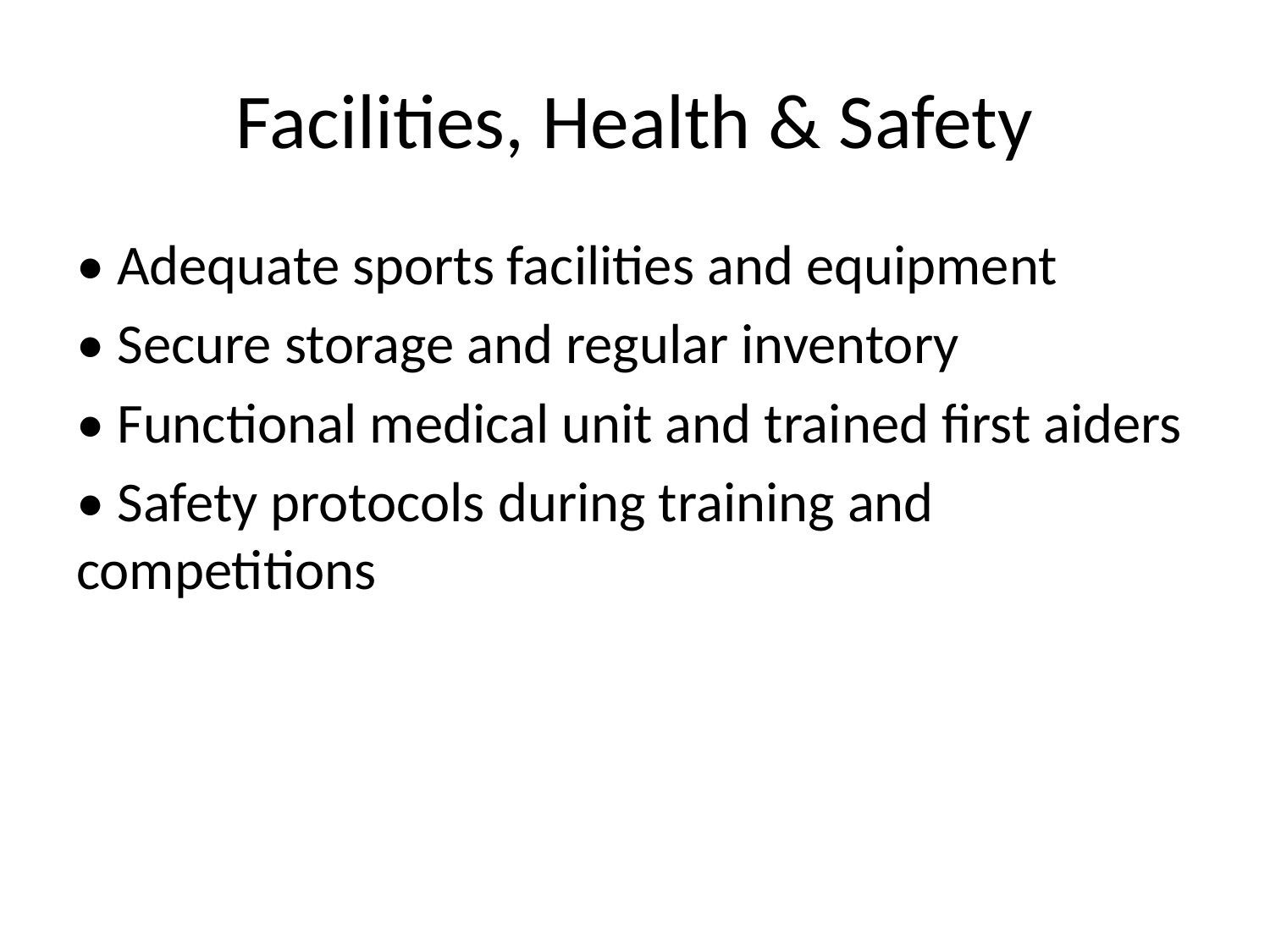

# Facilities, Health & Safety
• Adequate sports facilities and equipment
• Secure storage and regular inventory
• Functional medical unit and trained first aiders
• Safety protocols during training and competitions